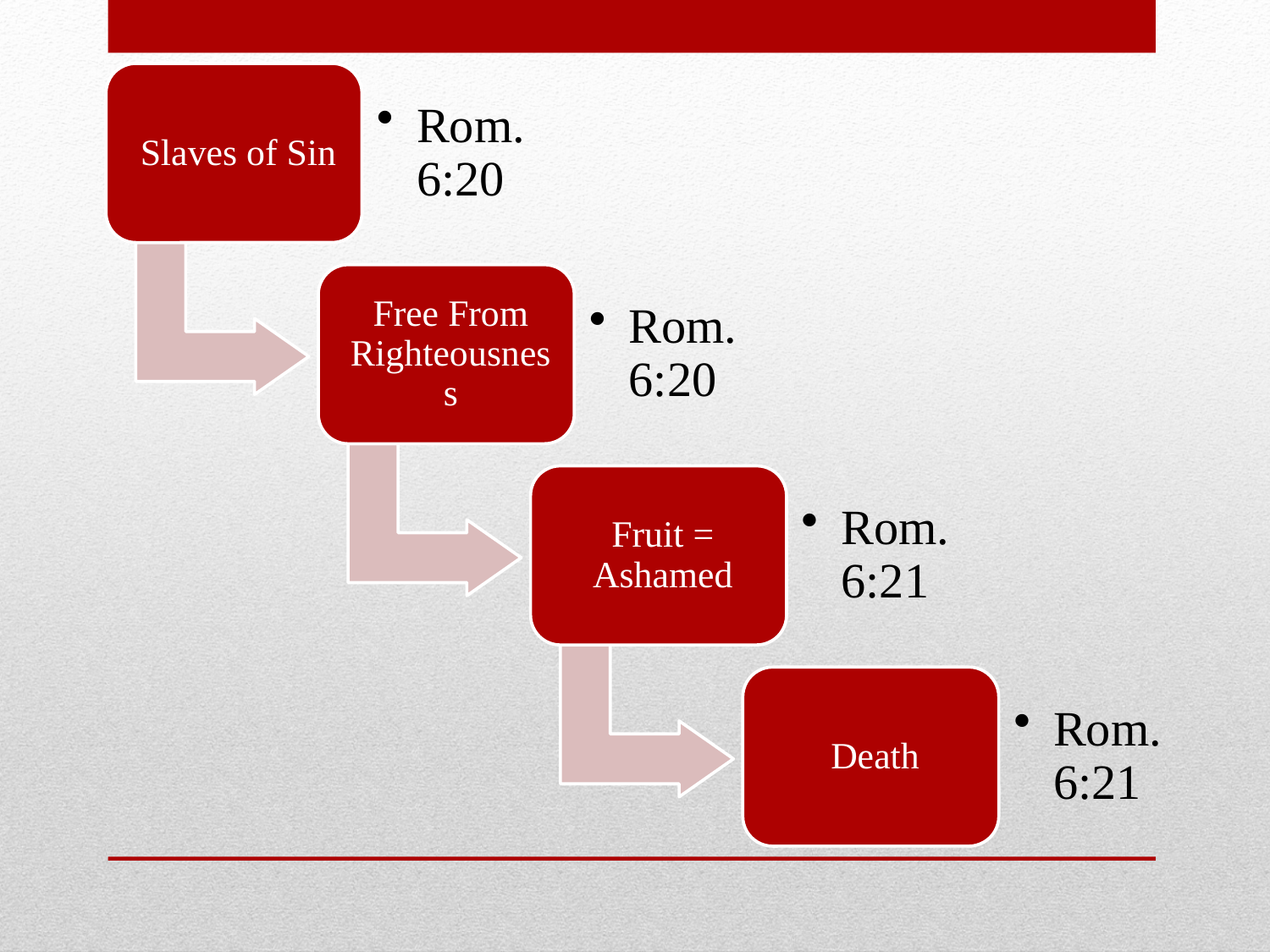

Slaves of Sin
Rom. 6:20
Free From Righteousness
Rom. 6:20
Fruit = Ashamed
Rom. 6:21
Death
Rom. 6:21